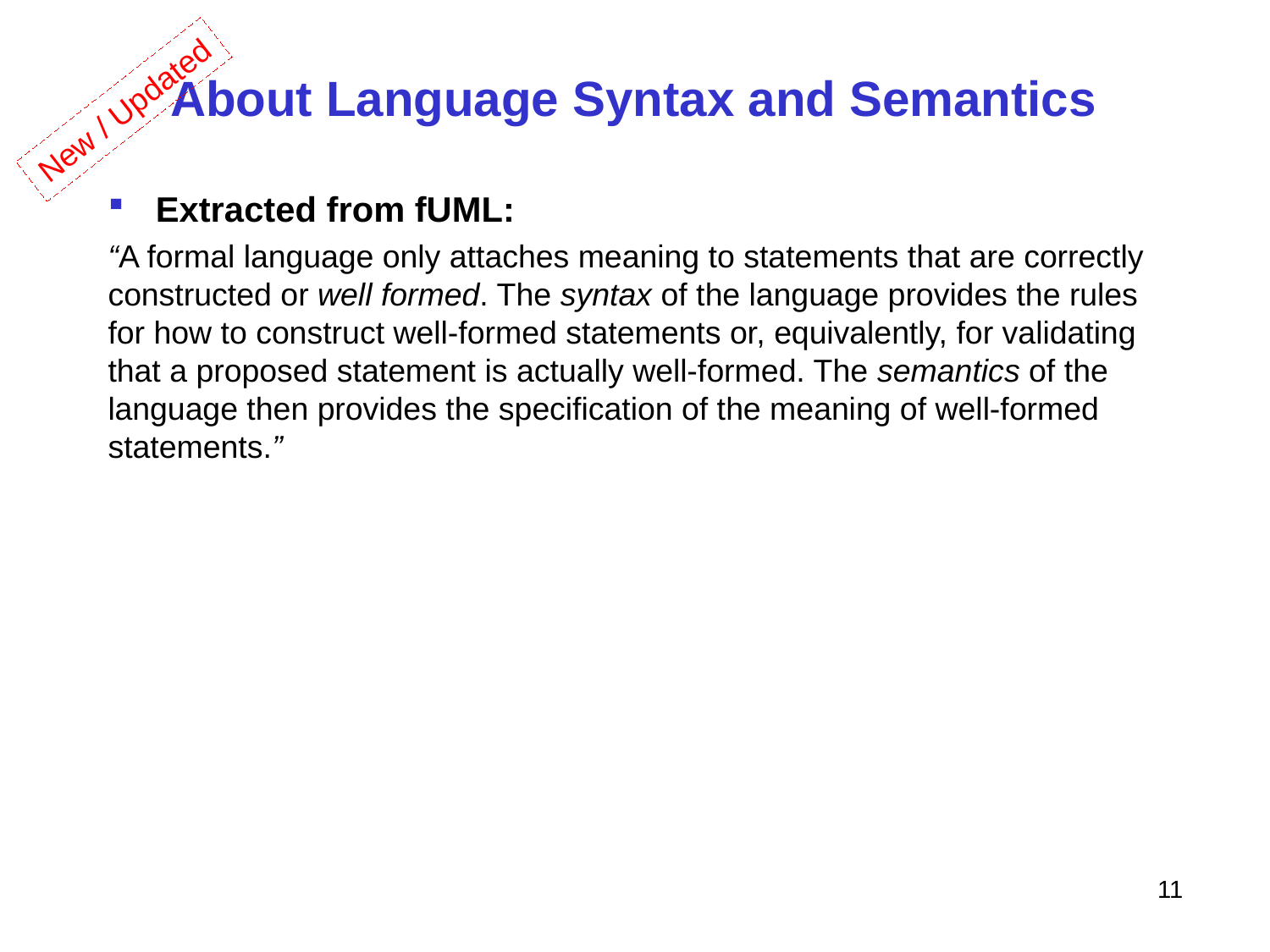

# About Language Syntax and Semantics
New / Updated
Extracted from fUML:
“A formal language only attaches meaning to statements that are correctly constructed or well formed. The syntax of the language provides the rules for how to construct well-formed statements or, equivalently, for validating that a proposed statement is actually well-formed. The semantics of the language then provides the specification of the meaning of well-formed statements.”
11